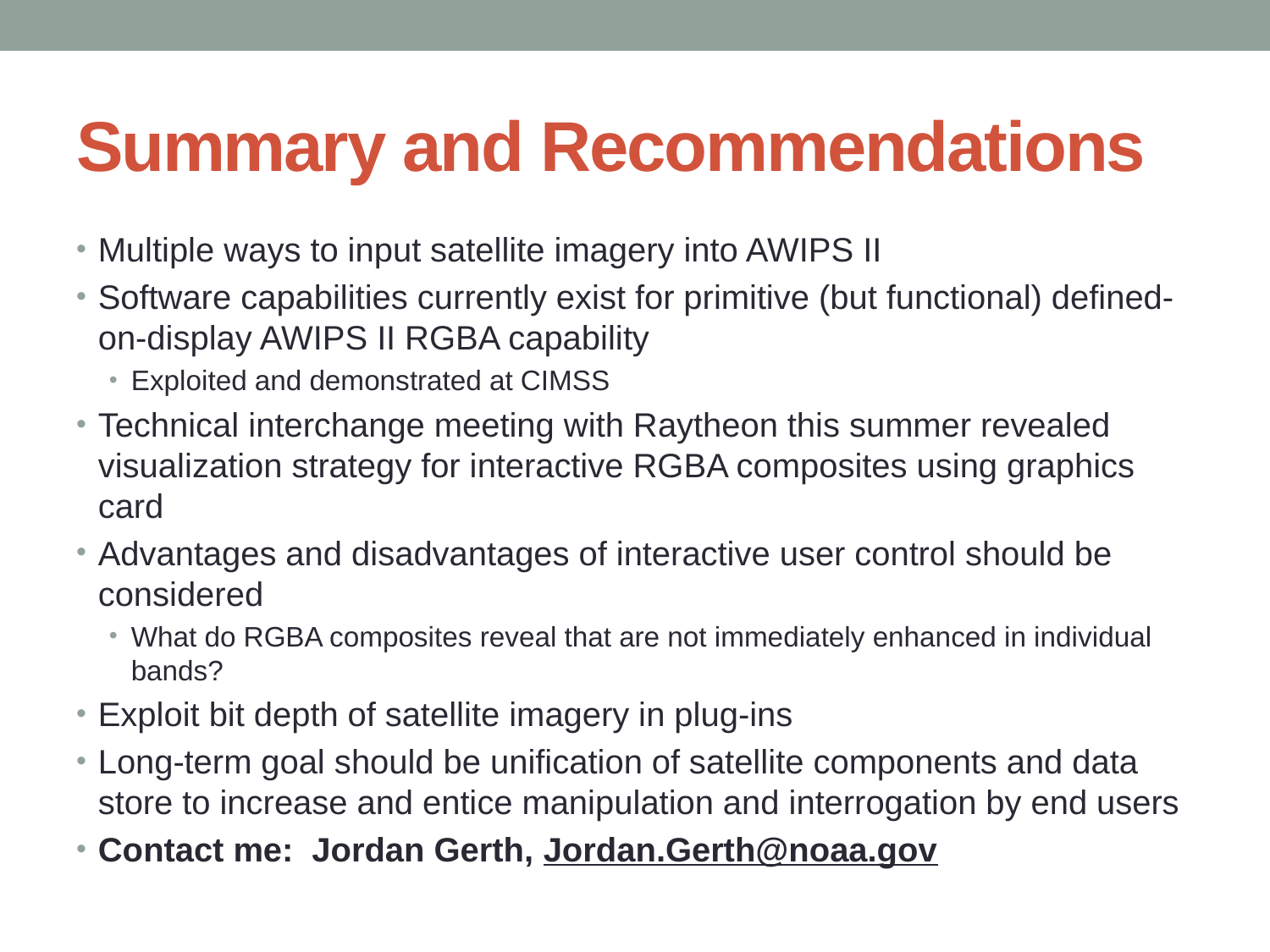

# Summary and Recommendations
Multiple ways to input satellite imagery into AWIPS II
Software capabilities currently exist for primitive (but functional) defined-on-display AWIPS II RGBA capability
Exploited and demonstrated at CIMSS
Technical interchange meeting with Raytheon this summer revealed visualization strategy for interactive RGBA composites using graphics card
Advantages and disadvantages of interactive user control should be considered
What do RGBA composites reveal that are not immediately enhanced in individual bands?
Exploit bit depth of satellite imagery in plug-ins
Long-term goal should be unification of satellite components and data store to increase and entice manipulation and interrogation by end users
Contact me:  Jordan Gerth, Jordan.Gerth@noaa.gov